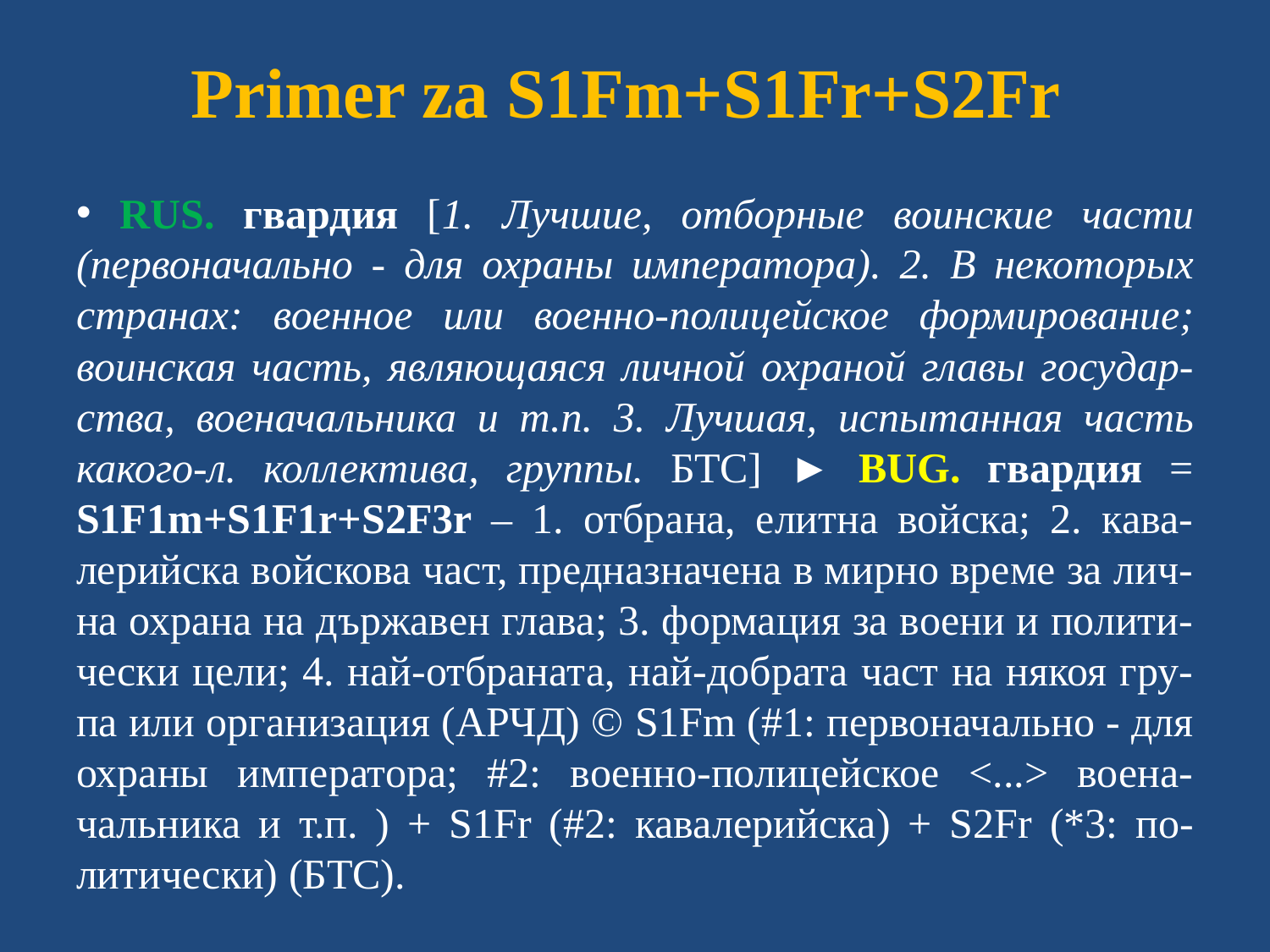

# Primer za S1Fm+S1Fr+S2Fr
 RUS. гвардия [1. Лучшие, отборные воинские части (первоначально - для охраны императора). 2. В некоторых странах: военное или военно-полицейское формирование; воинская часть, являющаяся личной охраной главы государ-ства, военачальника и т.п. 3. Лучшая, испытанная часть какого-л. коллектива, группы. БТС] ► BUG. гвардия = S1F1m+S1F1r+S2F3r – 1. отбрана, елитна войска; 2. кава-лерийска войскова част, предназначена в мирно време за лич-на охрана на държавен глава; 3. формация за воени и полити-чески цели; 4. най-отбраната, най-добрата част на някоя гру-па или организация (АРЧД) © S1Fm (#1: первоначально - для охраны императора; #2: военно-полицейское <...> воена-чальника и т.п. ) + S1Fr (#2: кавалерийска) + S2Fr (*3: по-литически) (БТС).